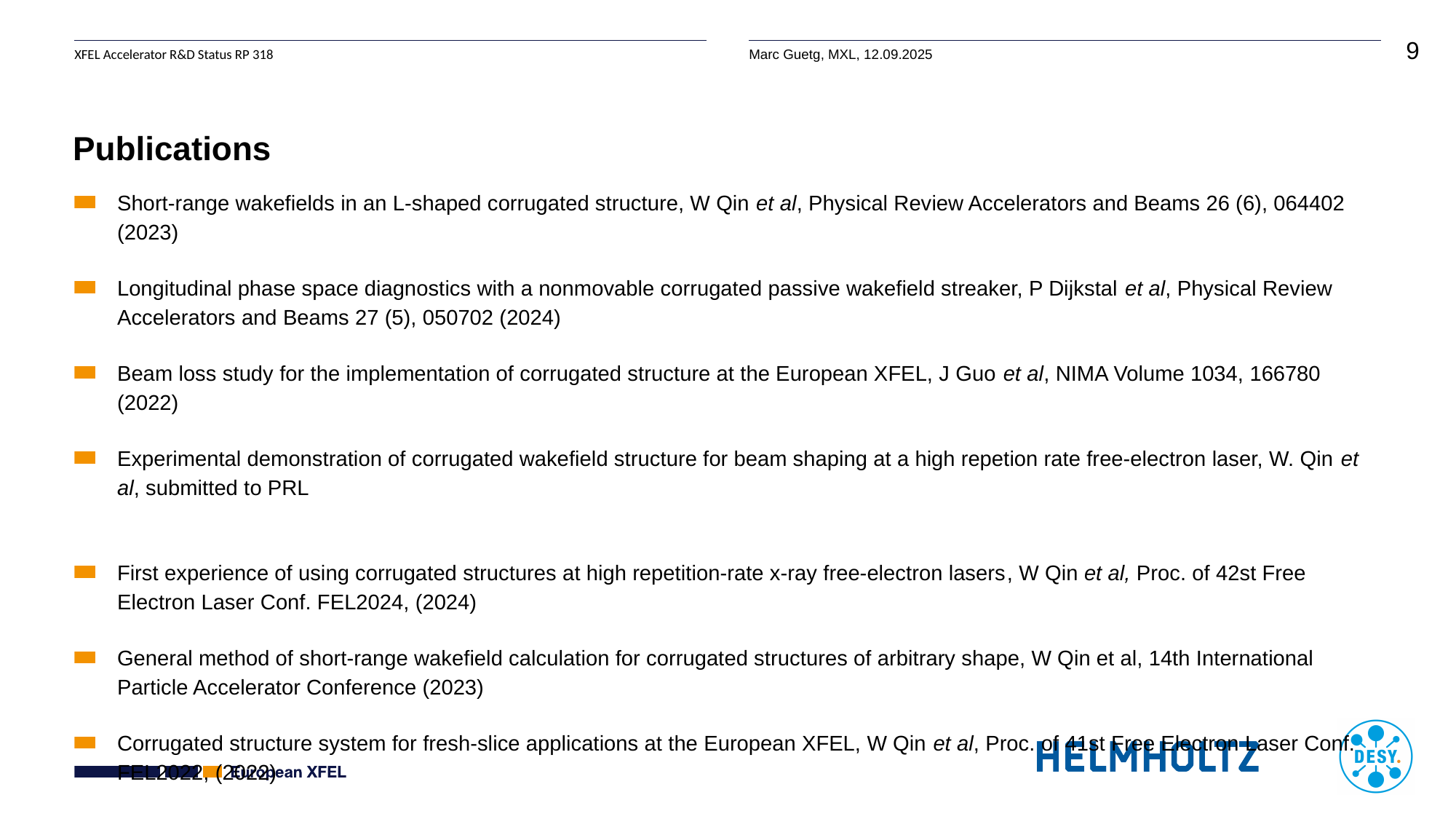

# Publications
Short-range wakefields in an L-shaped corrugated structure, W Qin et al, Physical Review Accelerators and Beams 26 (6), 064402 (2023)
Longitudinal phase space diagnostics with a nonmovable corrugated passive wakefield streaker, P Dijkstal et al, Physical Review Accelerators and Beams 27 (5), 050702 (2024)
Beam loss study for the implementation of corrugated structure at the European XFEL, J Guo et al, NIMA Volume 1034, 166780 (2022)
Experimental demonstration of corrugated wakefield structure for beam shaping at a high repetion rate free-electron laser, W. Qin et al, submitted to PRL
First experience of using corrugated structures at high repetition-rate x-ray free-electron lasers, W Qin et al, Proc. of 42st Free Electron Laser Conf. FEL2024, (2024)
General method of short-range wakefield calculation for corrugated structures of arbitrary shape, W Qin et al, 14th International Particle Accelerator Conference (2023)
Corrugated structure system for fresh-slice applications at the European XFEL, W Qin et al, Proc. of 41st Free Electron Laser Conf. FEL2022, (2022)